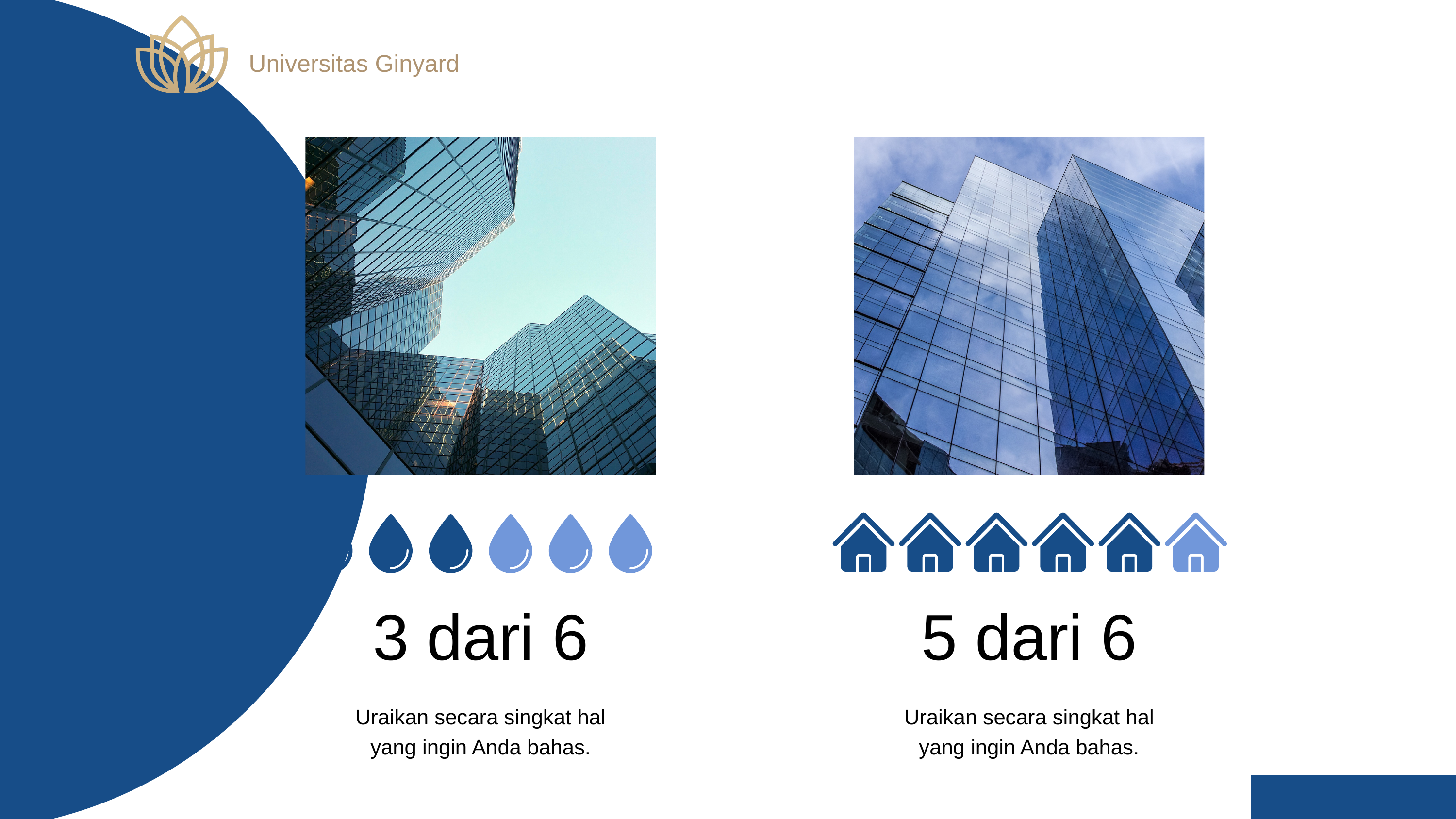

Universitas Ginyard

3 dari 6
5 dari 6
Uraikan secara singkat hal
yang ingin Anda bahas.
Uraikan secara singkat hal
yang ingin Anda bahas.